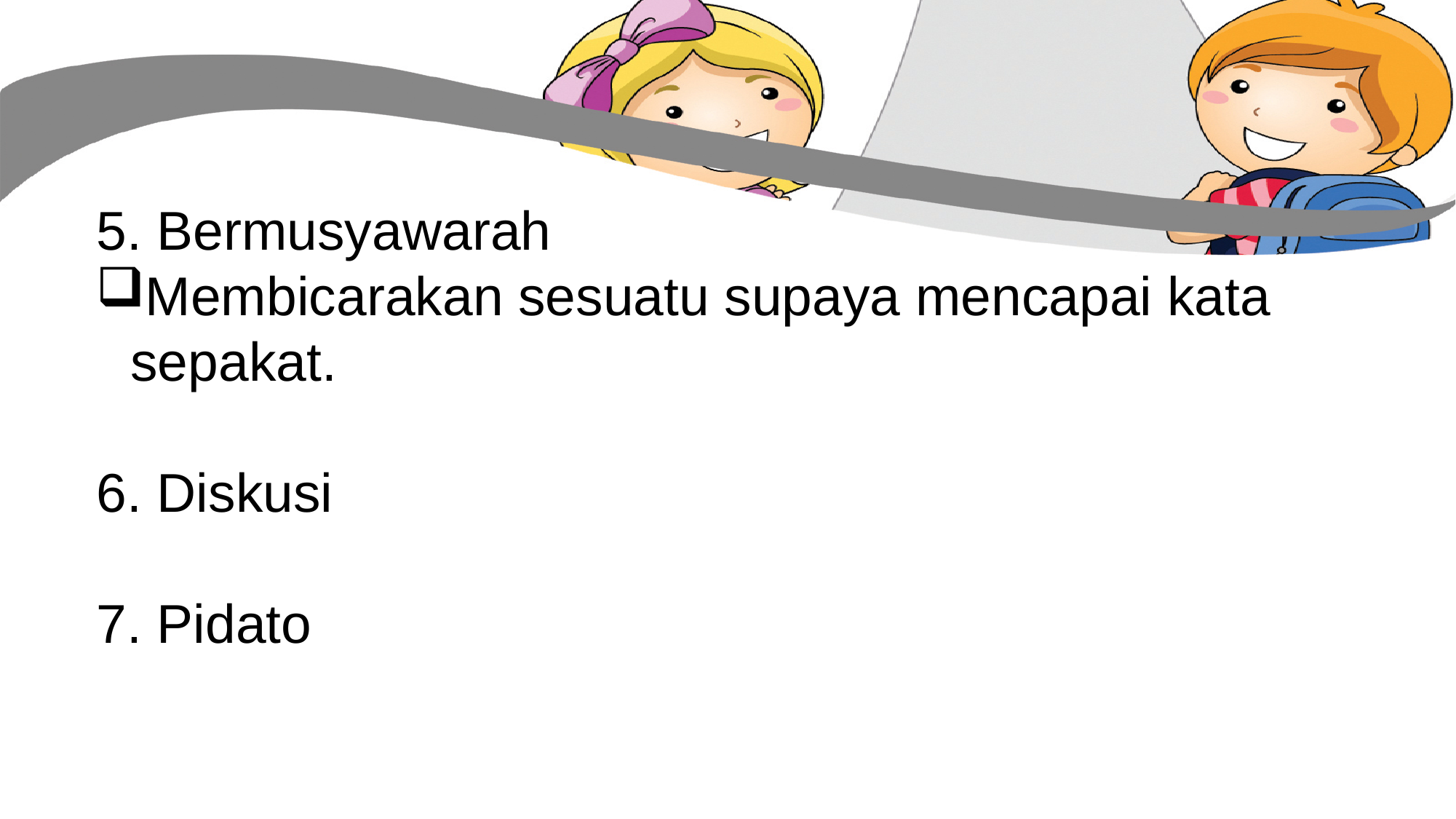

5. Bermusyawarah
Membicarakan sesuatu supaya mencapai kata sepakat.

6. Diskusi

7. Pidato